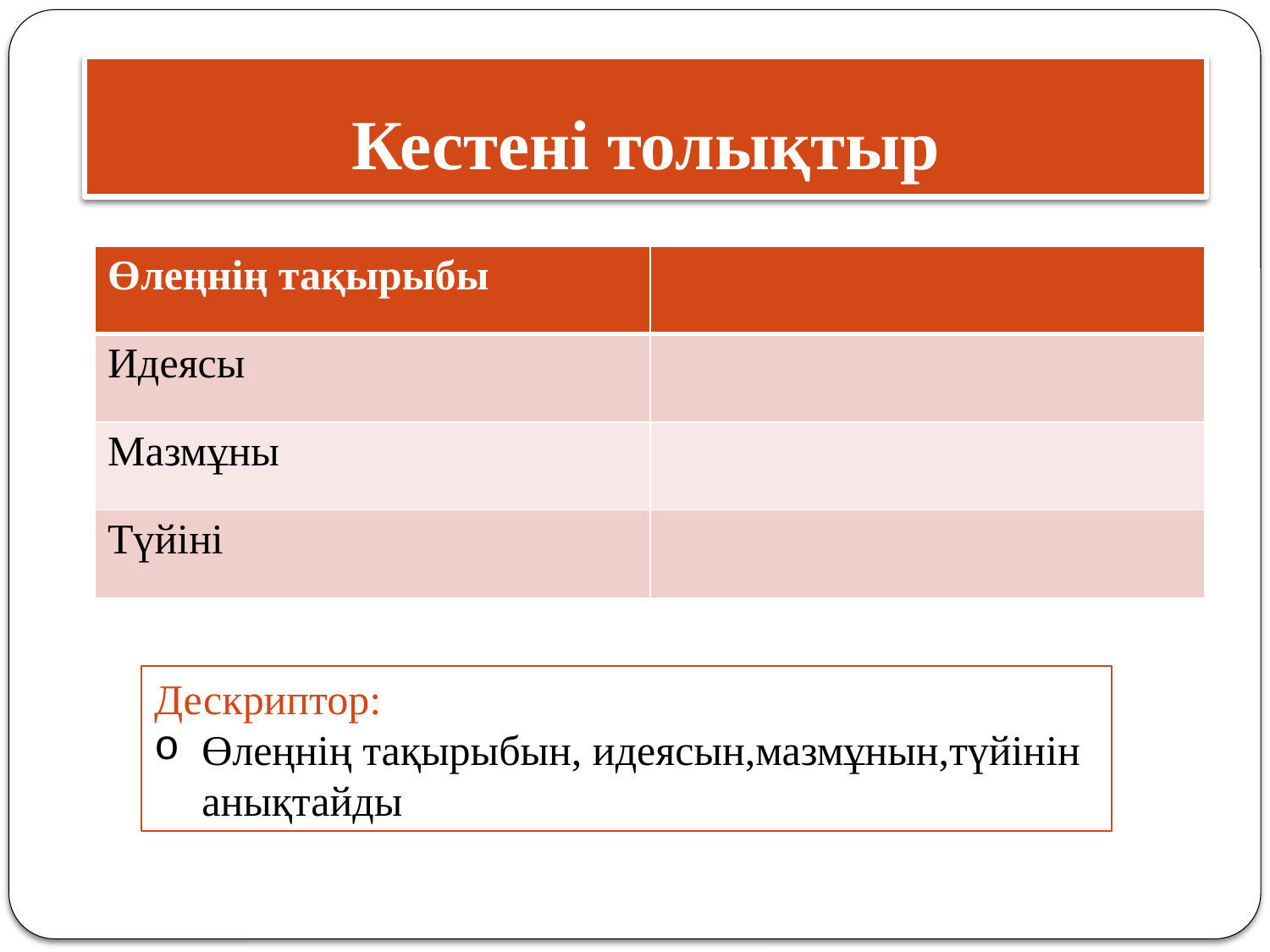

# Кестені толықтыр
| Өлеңнің тақырыбы |  |
| --- | --- |
| Идеясы |  |
| Мазмұны |  |
| Түйіні |  |
Дескриптор:
Өлеңнің тақырыбын, идеясын,мазмұнын,түйінін анықтайды